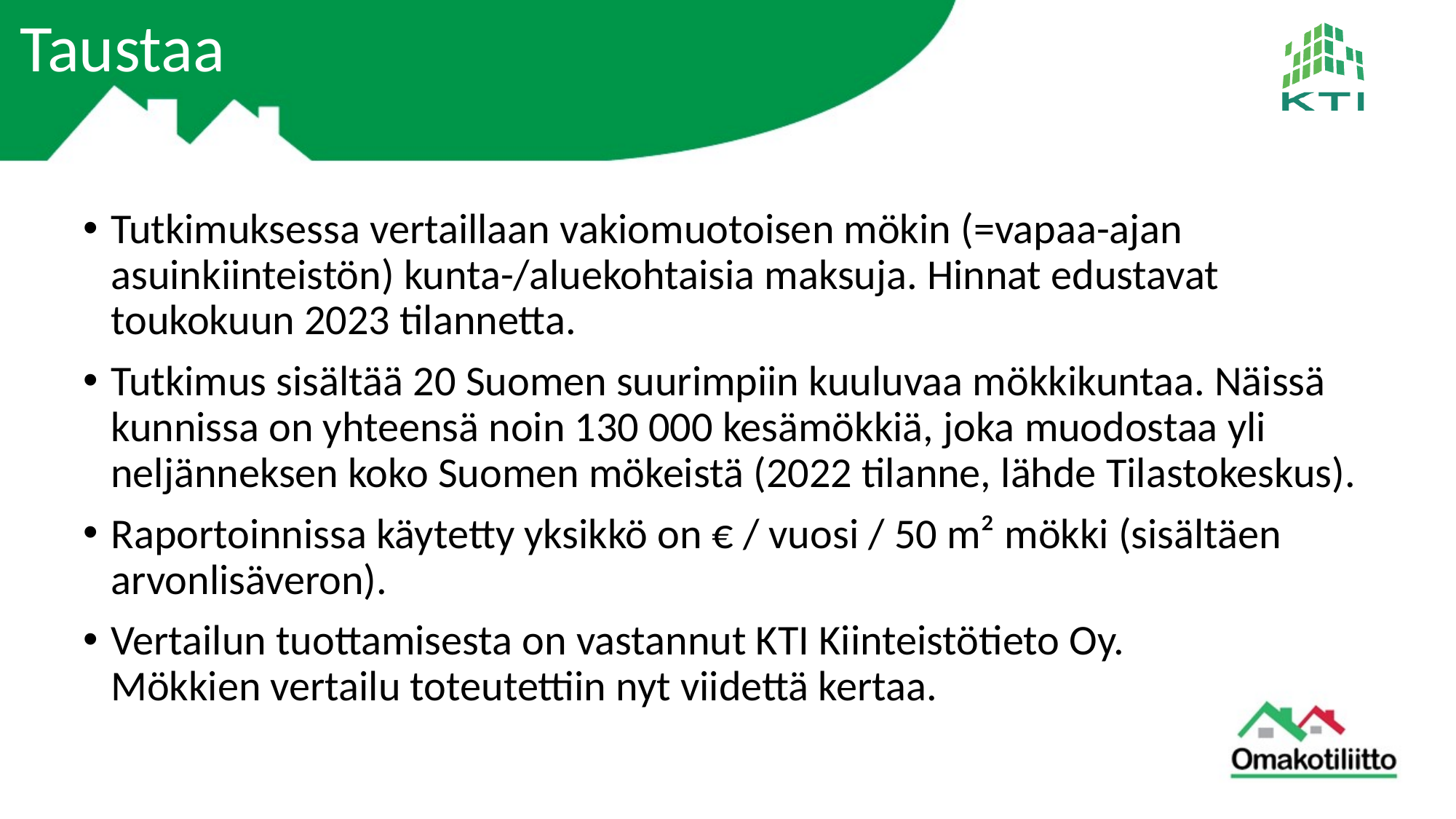

# Taustaa

Tutkimuksessa vertaillaan vakiomuotoisen mökin (=vapaa-ajan asuinkiinteistön) kunta-/aluekohtaisia maksuja. Hinnat edustavat toukokuun 2023 tilannetta.
Tutkimus sisältää 20 Suomen suurimpiin kuuluvaa mökkikuntaa. Näissä kunnissa on yhteensä noin 130 000 kesämökkiä, joka muodostaa yli neljänneksen koko Suomen mökeistä (2022 tilanne, lähde Tilastokeskus).
Raportoinnissa käytetty yksikkö on € / vuosi / 50 m² mökki (sisältäen arvonlisäveron).
Vertailun tuottamisesta on vastannut KTI Kiinteistötieto Oy.               Mökkien vertailu toteutettiin nyt viidettä kertaa.